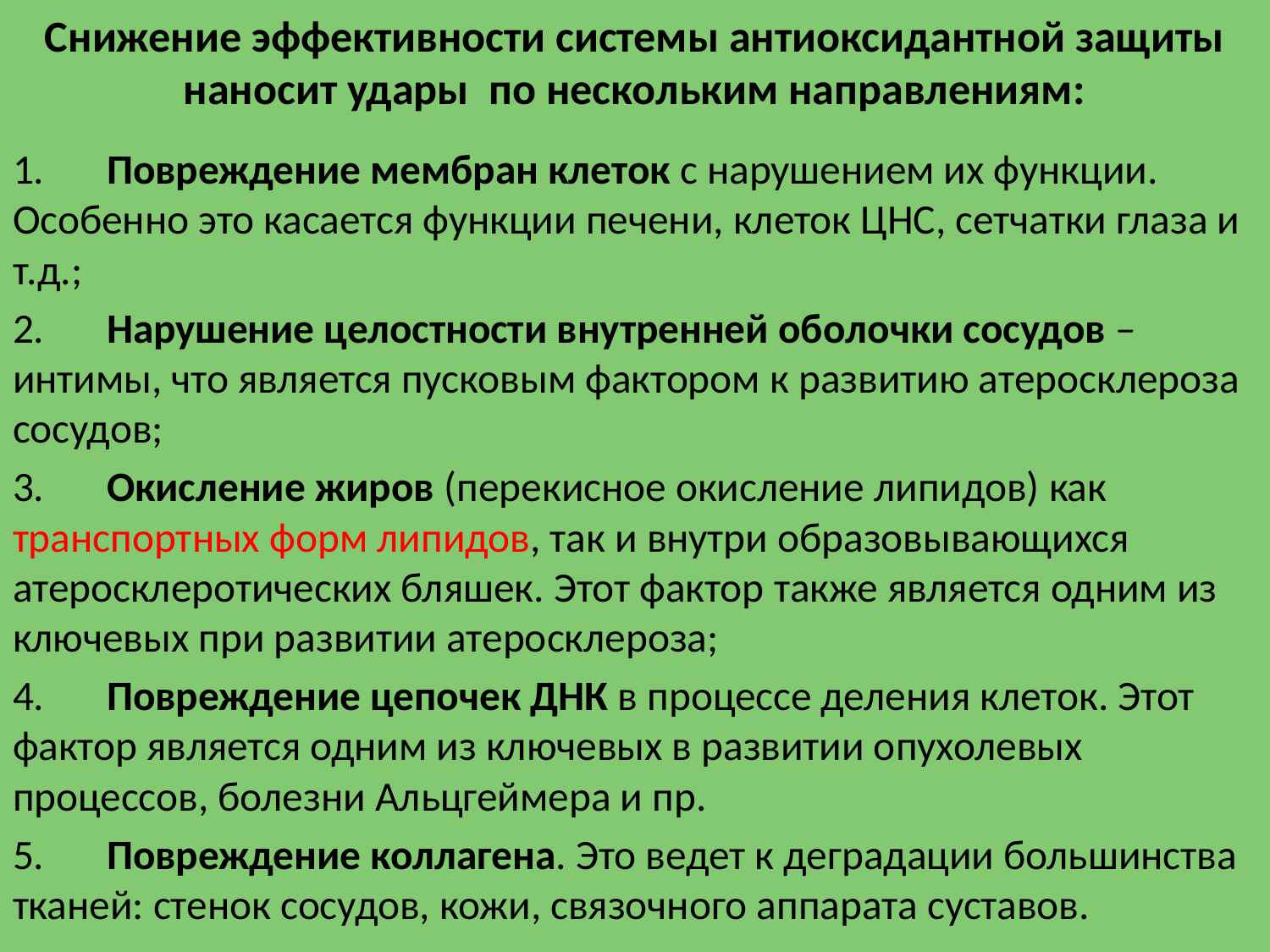

# Снижение эффективности системы антиоксидантной защиты наносит удары  по нескольким направлениям:
1.	Повреждение мембран клеток с нарушением их функции. Особенно это касается функции печени, клеток ЦНС, сетчатки глаза и т.д.;
2.	Нарушение целостности внутренней оболочки сосудов – интимы, что является пусковым фактором к развитию атеросклероза сосудов;
3.	Окисление жиров (перекисное окисление липидов) как  транспортных форм липидов, так и внутри образовывающихся атеросклеротических бляшек. Этот фактор также является одним из ключевых при развитии атеросклероза;
4.	Повреждение цепочек ДНК в процессе деления клеток. Этот фактор является одним из ключевых в развитии опухолевых процессов, болезни Альцгеймера и пр.
5.	Повреждение коллагена. Это ведет к деградации большинства тканей: стенок сосудов, кожи, связочного аппарата суставов.